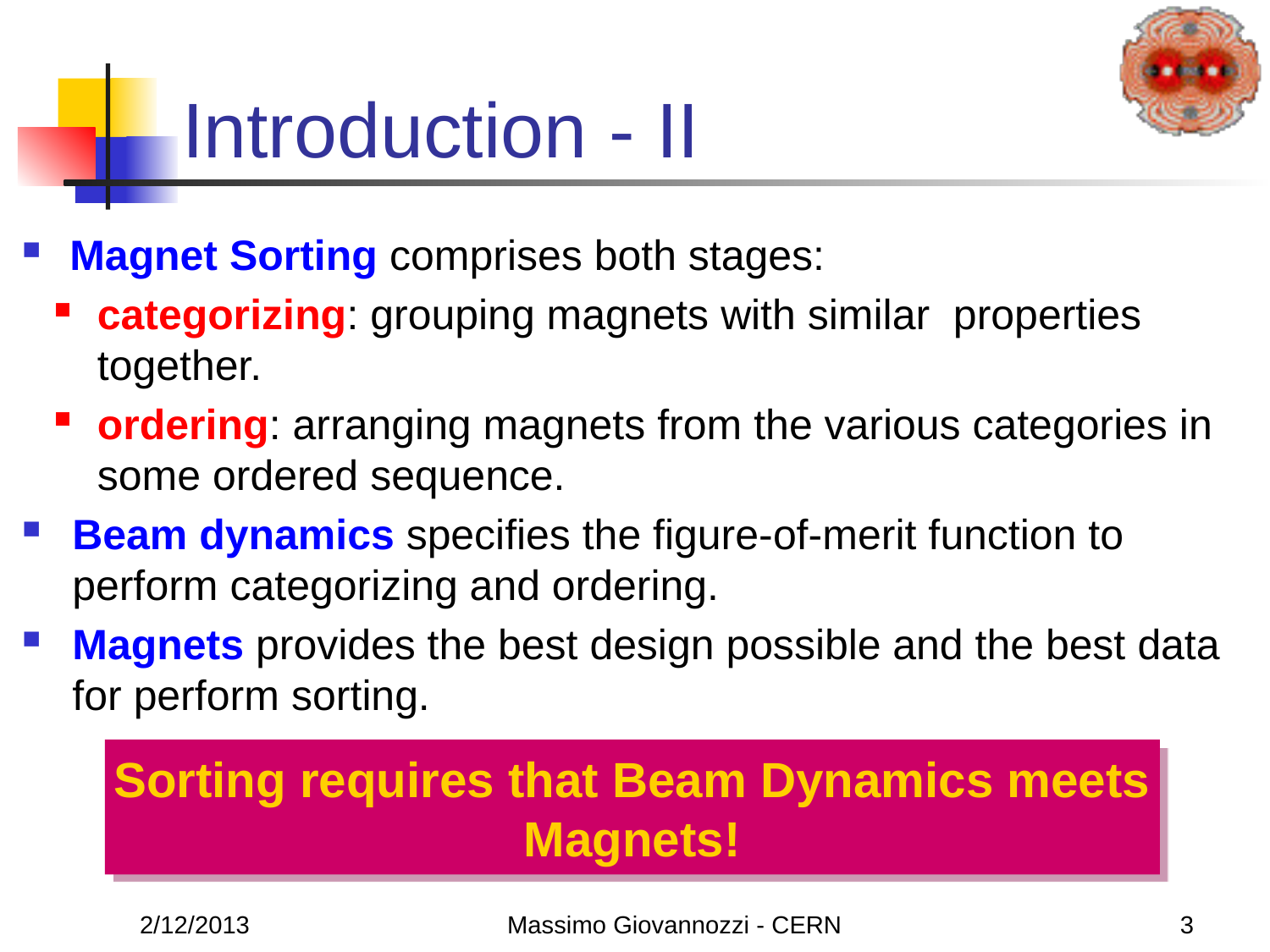

# Introduction - II
Magnet Sorting comprises both stages:
categorizing: grouping magnets with similar  properties together.
ordering: arranging magnets from the various categories in some ordered sequence.
Beam dynamics specifies the figure-of-merit function to perform categorizing and ordering.
Magnets provides the best design possible and the best data for perform sorting.

Sorting requires that Beam Dynamics meets Magnets!
2/12/2013
Massimo Giovannozzi - CERN
3